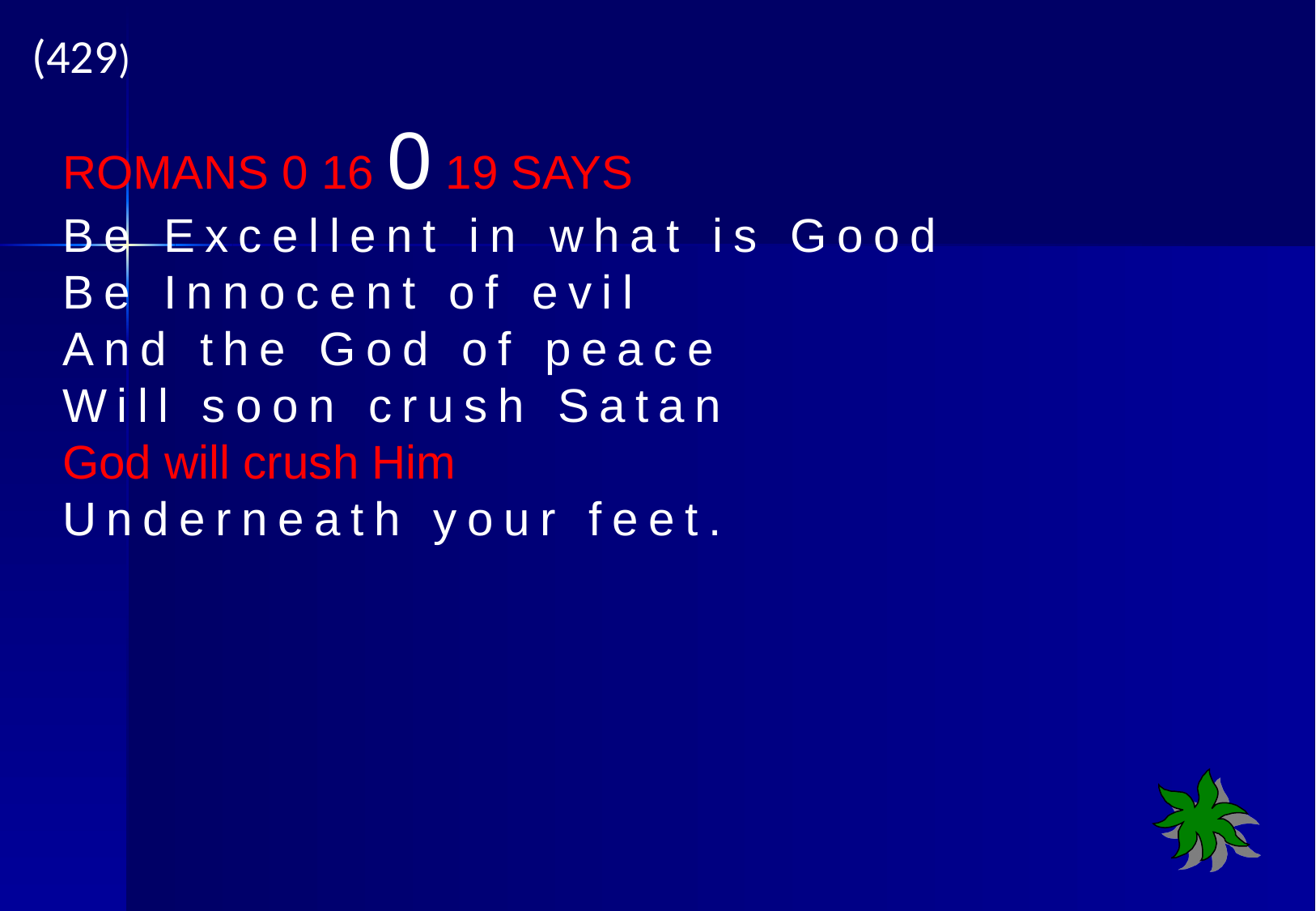

(429)
ROMANS 0 16 0 19 SAYS
Be Excellent in what is Good
Be Innocent of evil
And the God of peace
Will soon crush Satan
God will crush Him
Underneath your feet.